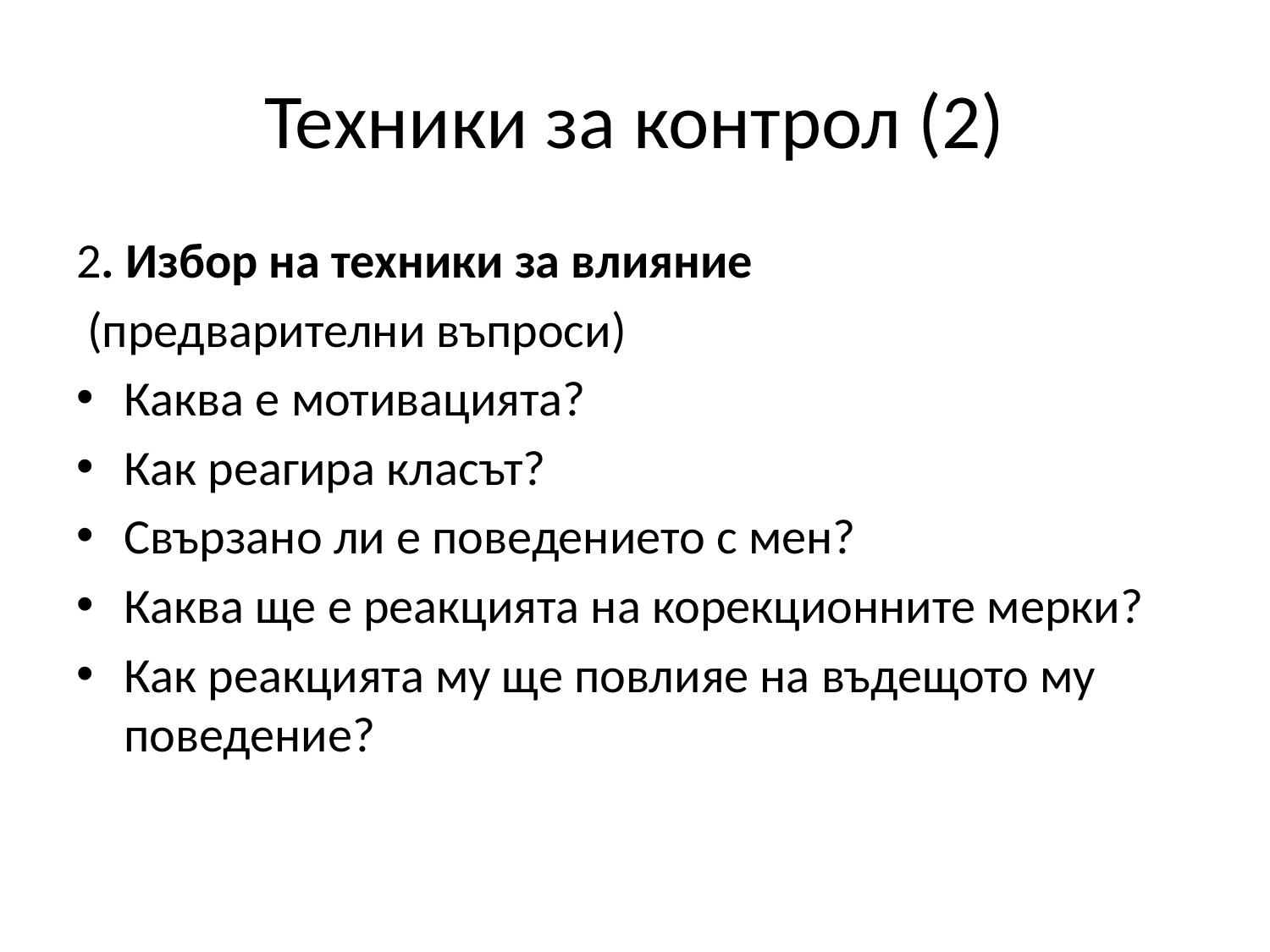

# Техники за контрол (2)
2. Избор на техники за влияние
 (предварителни въпроси)
Каква е мотивацията?
Как реагира класът?
Свързано ли е поведението с мен?
Каква ще е реакцията на корекционните мерки?
Как реакцията му ще повлияе на въдещото му поведение?